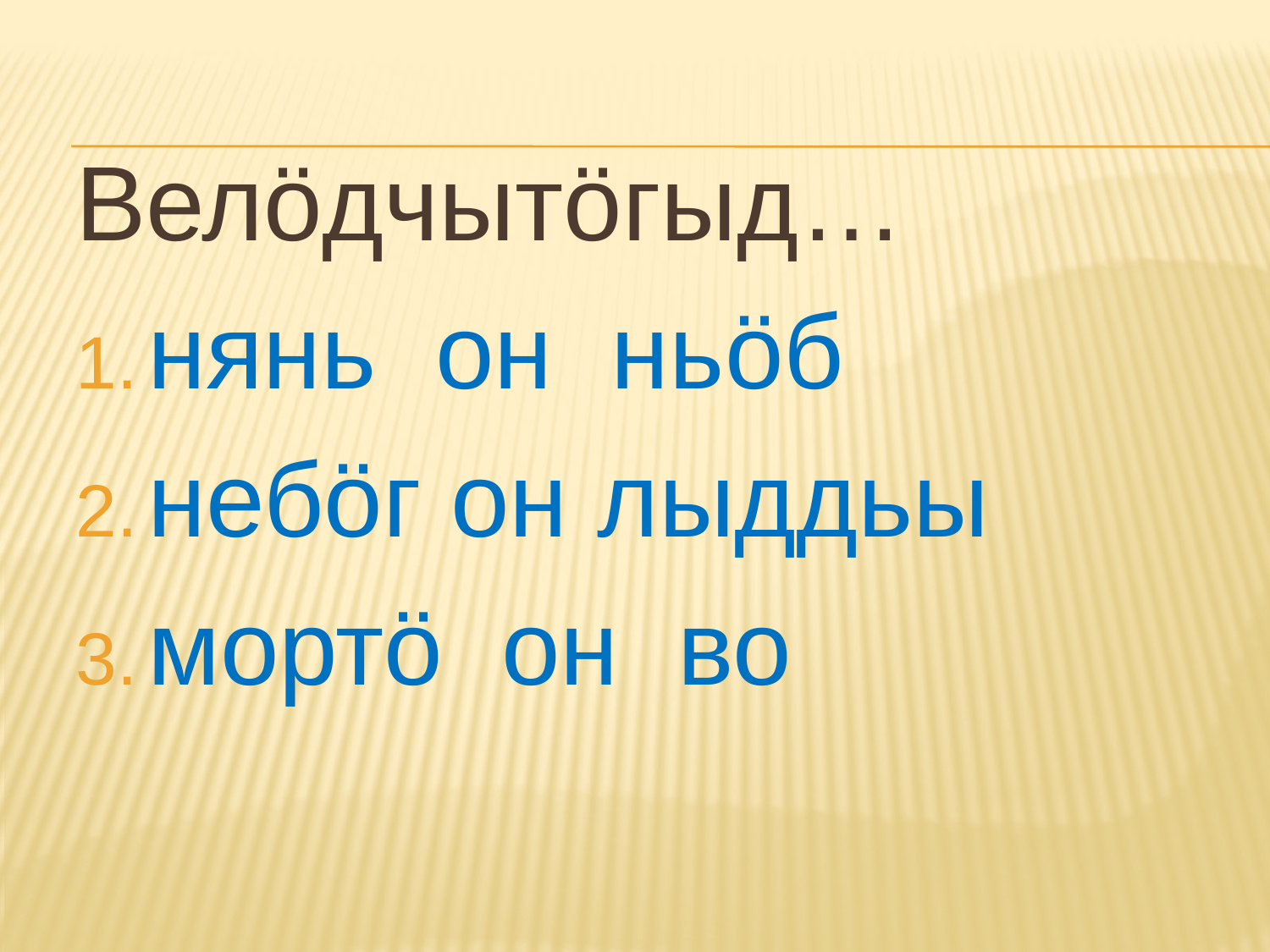

#
Велöдчытöгыд…
нянь  он  ньöб
небöг он лыддьы
мортö  он  во